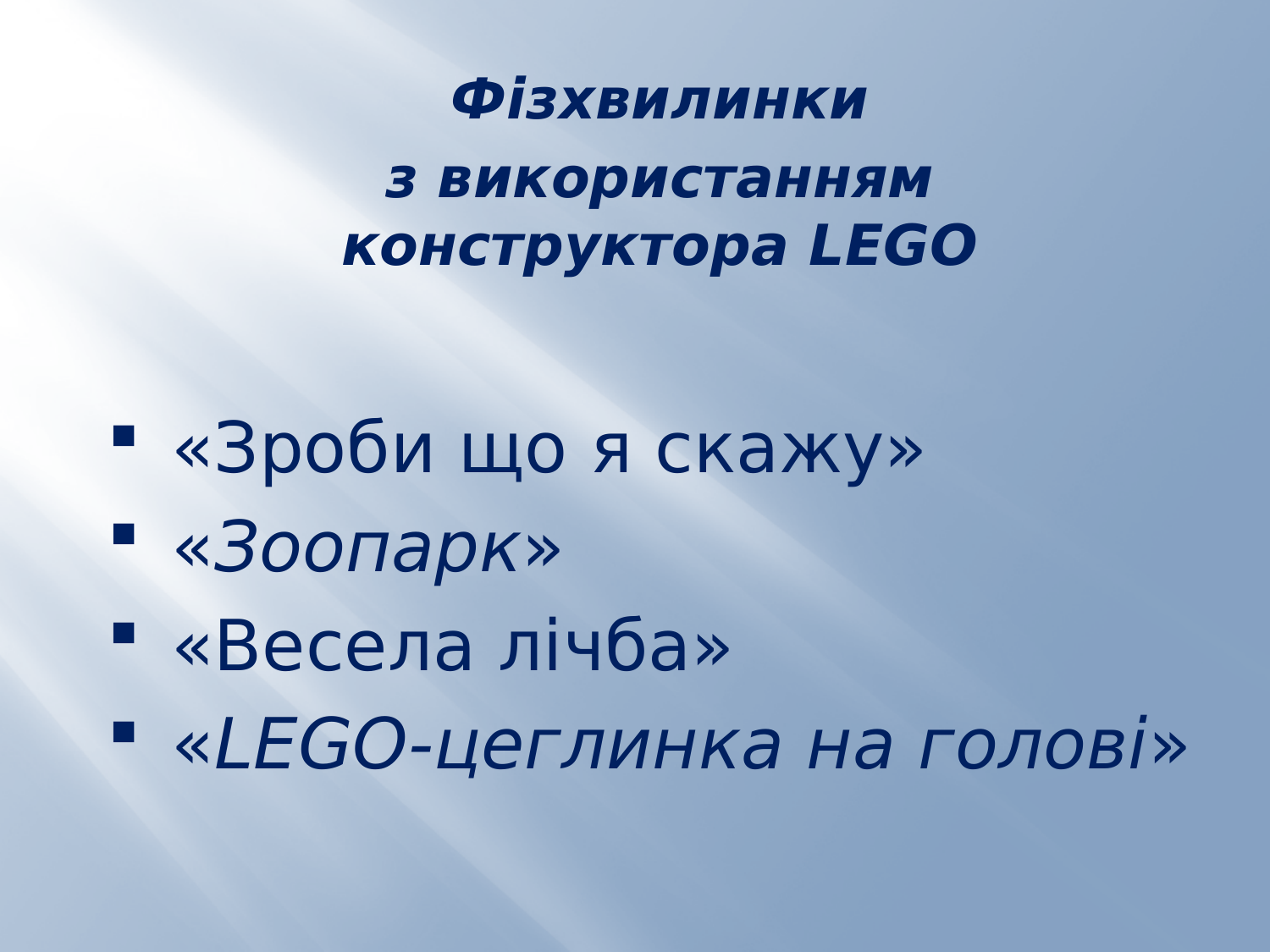

Фізхвилинки
з використанням конструктора LEGO
«Зроби що я скажу»
«Зоопарк»
«Весела лічба»
«LEGO-цеглинка на голові»